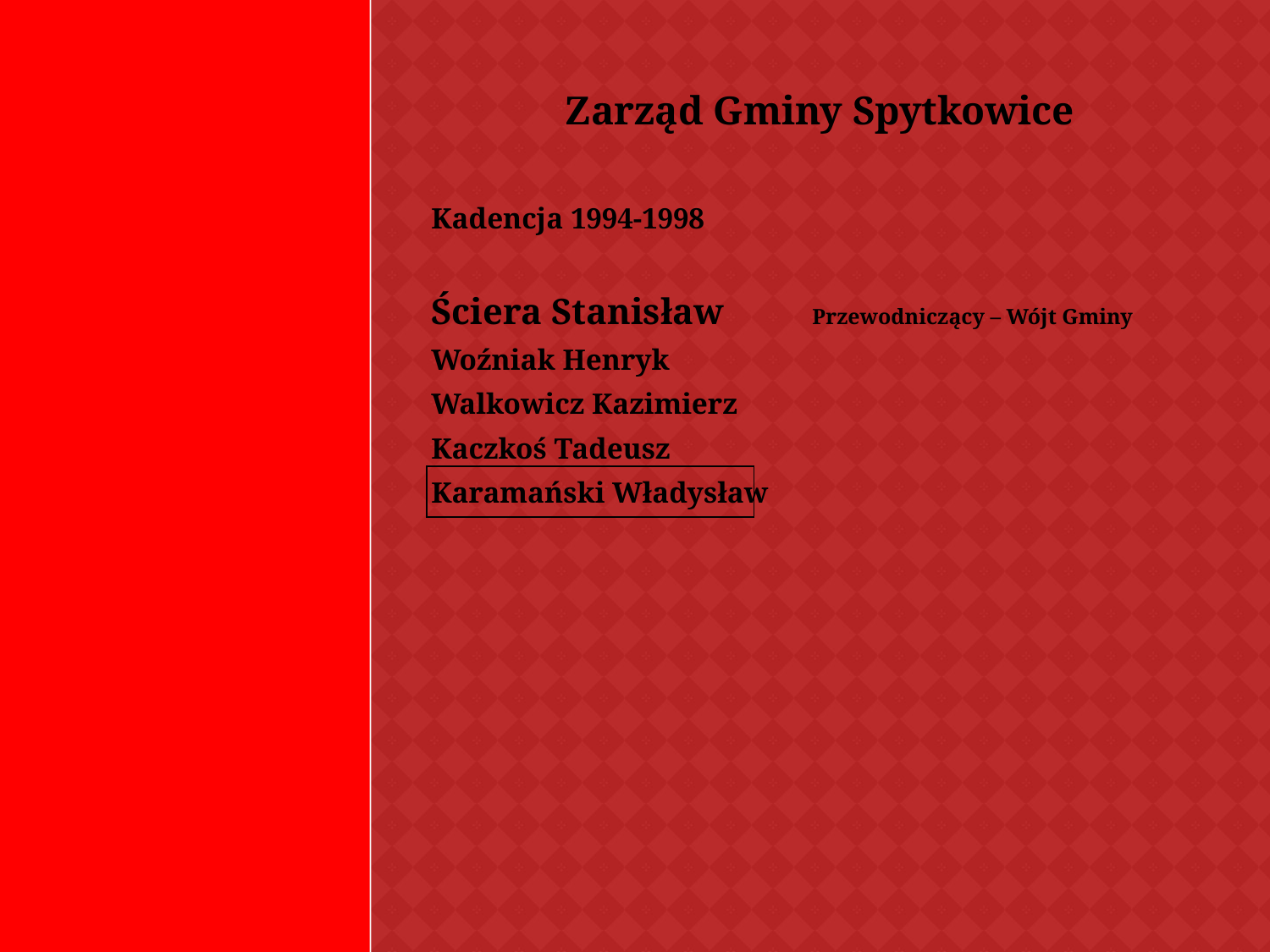

#
Zarząd Gminy Spytkowice

Kadencja 1994-1998

Ściera Stanisław 	Przewodniczący – Wójt Gminy
Woźniak Henryk
Walkowicz Kazimierz
Kaczkoś Tadeusz
Karamański Władysław

|  |
| --- |